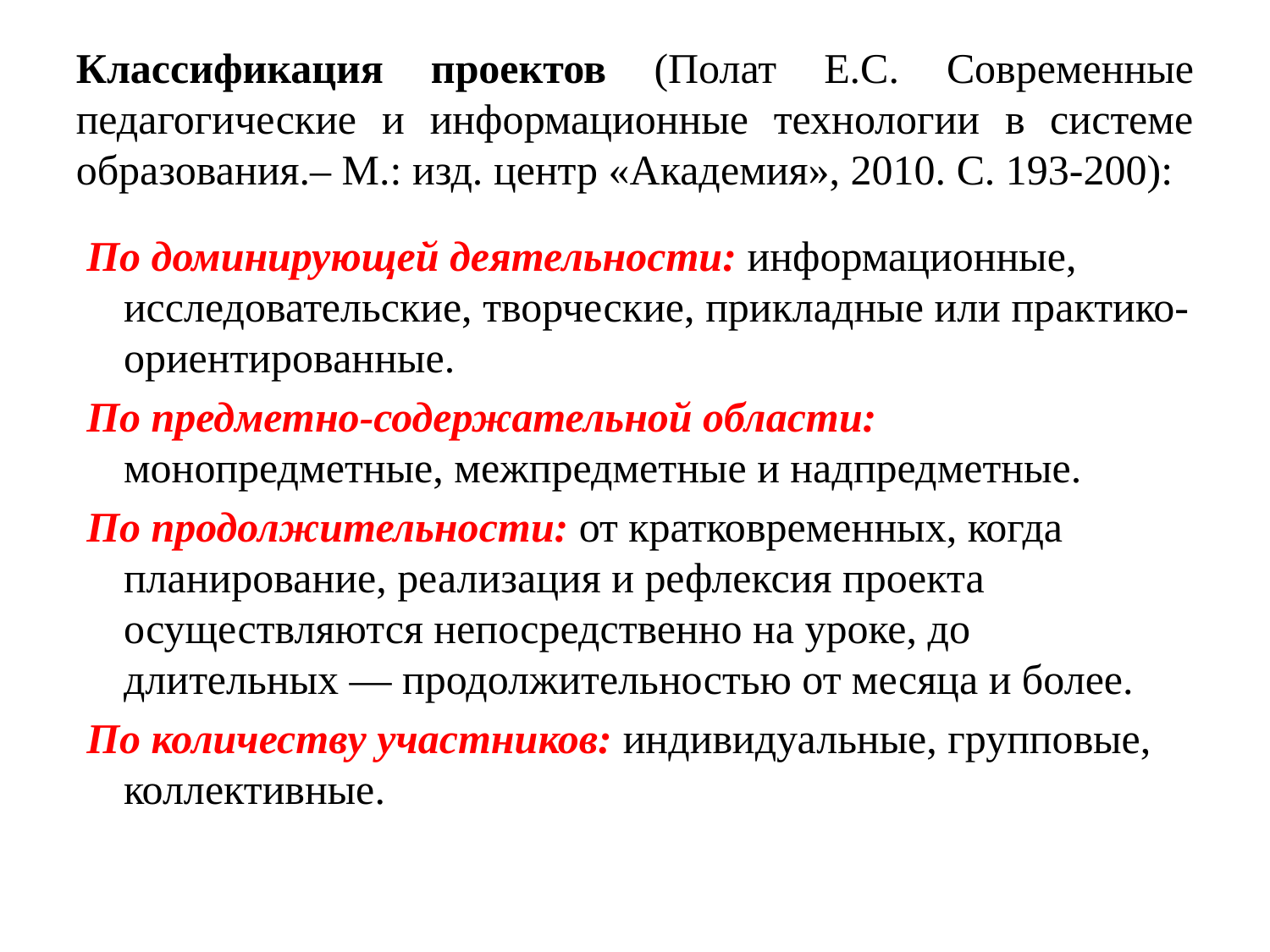

# Классификация проектов (Полат Е.С. Современные педагогические и информационные технологии в системе образования.– М.: изд. центр «Академия», 2010. С. 193-200):
 По доминирующей деятельности: информационные, исследовательские, творческие, прикладные или практико-ориентированные.
 По предметно-содержательной области: монопредметные, межпредметные и надпредметные.
 По продолжительности: от кратковременных, когда планирование, реализация и рефлексия проекта осуществляются непосредственно на уроке, до длительных — продолжительностью от месяца и более.
 По количеству участников: индивидуальные, групповые, коллективные.